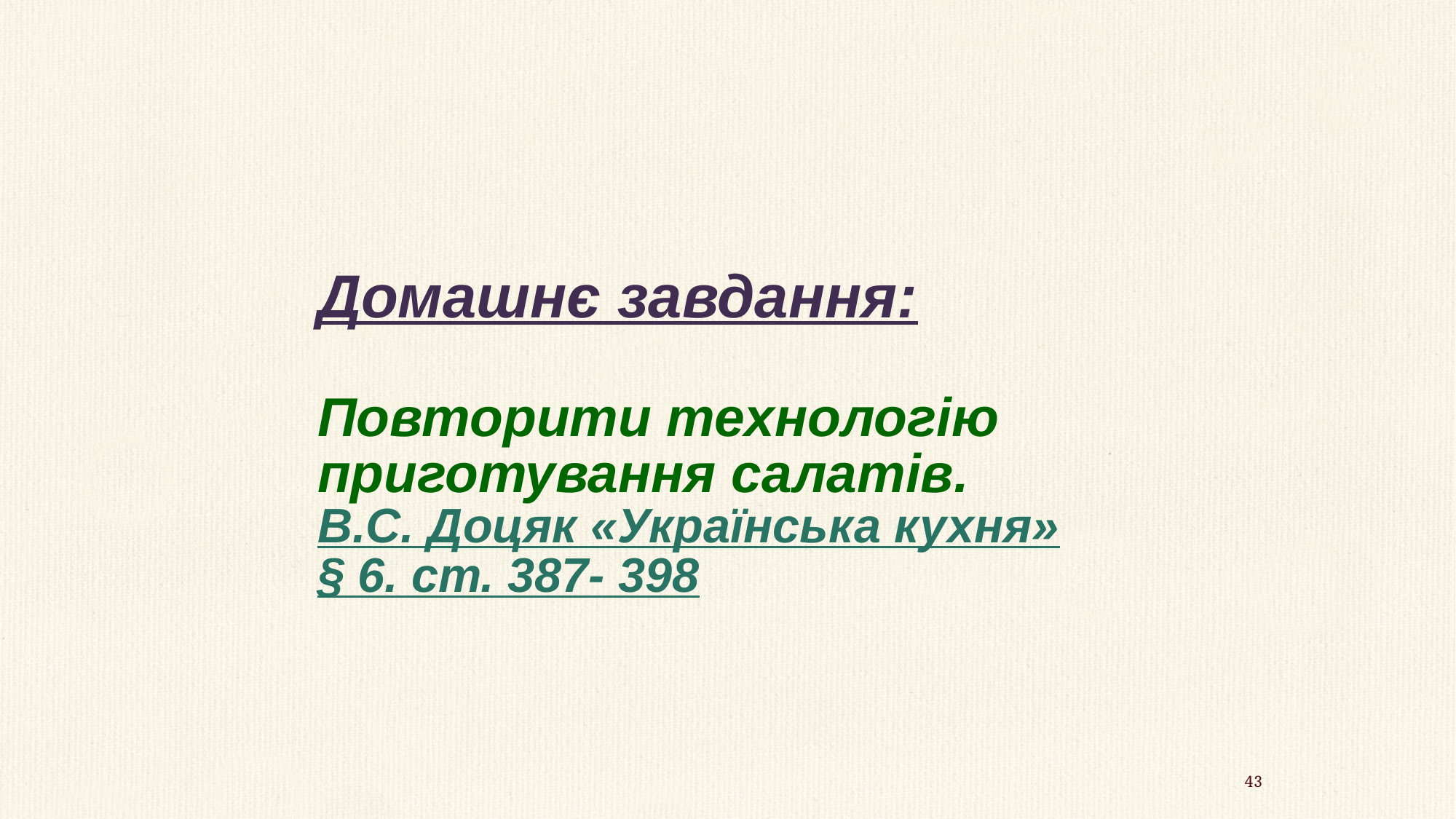

# Домашнє завдання: Повторити технологію приготування салатів. В.С. Доцяк «Українська кухня» § 6. ст. 387- 398
43